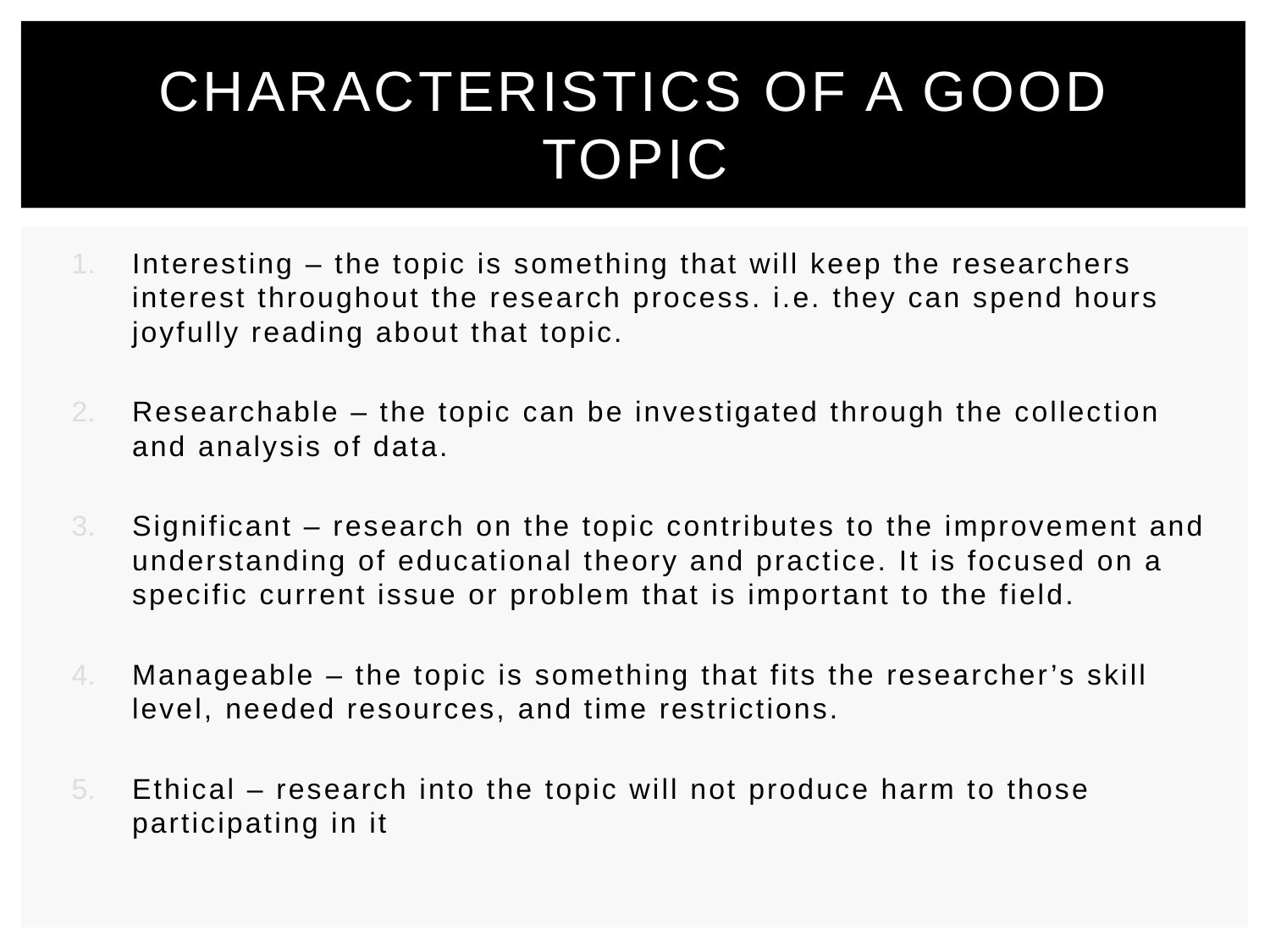

# Characteristics of a good topic
Interesting – the topic is something that will keep the researchers interest throughout the research process. i.e. they can spend hours joyfully reading about that topic.

Researchable – the topic can be investigated through the collection and analysis of data.

Significant – research on the topic contributes to the improvement and understanding of educational theory and practice. It is focused on a specific current issue or problem that is important to the field.

Manageable – the topic is something that fits the researcher’s skill level, needed resources, and time restrictions.

Ethical – research into the topic will not produce harm to those participating in it